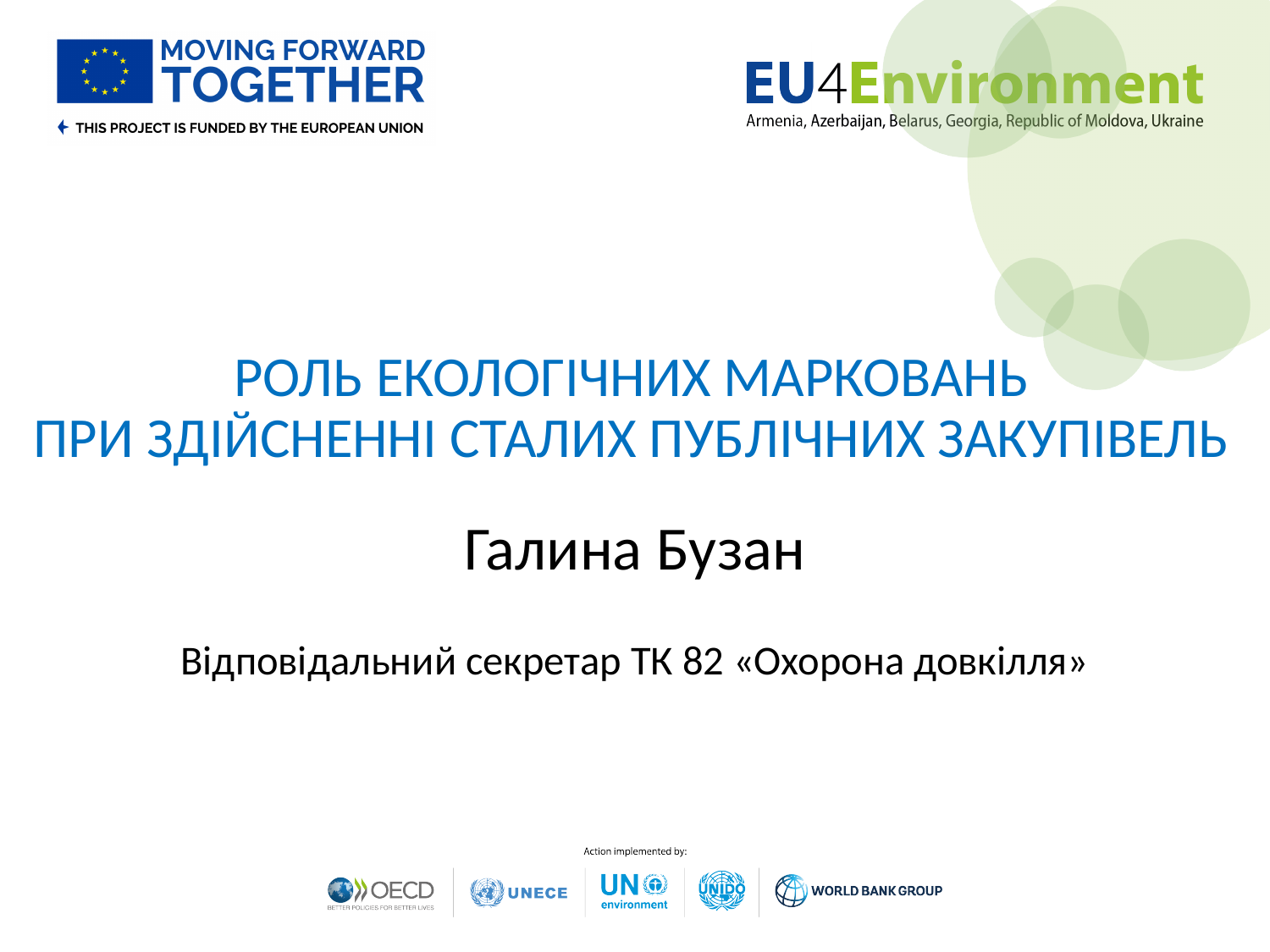

# РОЛЬ ЕКОЛОГІЧНИХ МАРКОВАНЬ ПРИ ЗДІЙСНЕННІ СТАЛИХ ПУБЛІЧНИХ ЗАКУПІВЕЛЬ
Галина Бузан

Відповідальний секретар ТК 82 «Охорона довкілля»